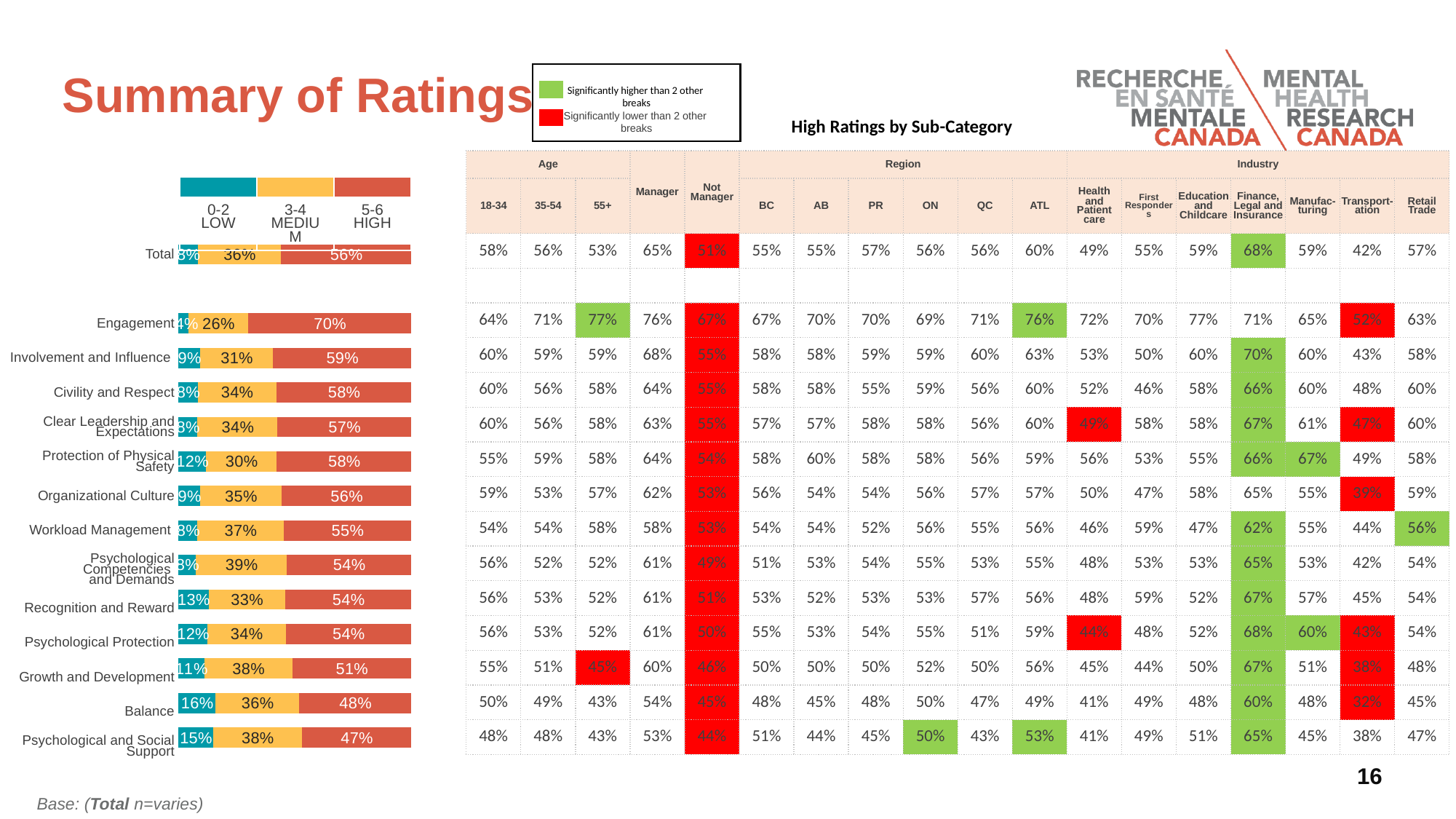

Significantly higher than 2 other
breaks
Significantly lower than 2 other
breaks

# Summary of Ratings
High Ratings by Sub-Category
| Age |  |  | Manager | Not Manager | Region |  |  |  |  |  | Industry |  |  |  |  |  |  |
| --- | --- | --- | --- | --- | --- | --- | --- | --- | --- | --- | --- | --- | --- | --- | --- | --- | --- |
| 18-34 | 35-54 | 55+ |  | Mngr | BC | AB | PR | ON | QC | ATL | Health and Patient care | First Responders | Education and Childcare | Finance, Legal and Insurance | Manufac-turing | Transport-ation | Retail Trade |
| 58% | 56% | 53% | 65% | 51% | 55% | 55% | 57% | 56% | 56% | 60% | 49% | 55% | 59% | 68% | 59% | 42% | 57% |
|  |  |  |  |  |  |  |  |  |  |  |  |  |  |  |  |  |  |
| 64% | 71% | 77% | 76% | 67% | 67% | 70% | 70% | 69% | 71% | 76% | 72% | 70% | 77% | 71% | 65% | 52% | 63% |
| 60% | 59% | 59% | 68% | 55% | 58% | 58% | 59% | 59% | 60% | 63% | 53% | 50% | 60% | 70% | 60% | 43% | 58% |
| 60% | 56% | 58% | 64% | 55% | 58% | 58% | 55% | 59% | 56% | 60% | 52% | 46% | 58% | 66% | 60% | 48% | 60% |
| 60% | 56% | 58% | 63% | 55% | 57% | 57% | 58% | 58% | 56% | 60% | 49% | 58% | 58% | 67% | 61% | 47% | 60% |
| 55% | 59% | 58% | 64% | 54% | 58% | 60% | 58% | 58% | 56% | 59% | 56% | 53% | 55% | 66% | 67% | 49% | 58% |
| 59% | 53% | 57% | 62% | 53% | 56% | 54% | 54% | 56% | 57% | 57% | 50% | 47% | 58% | 65% | 55% | 39% | 59% |
| 54% | 54% | 58% | 58% | 53% | 54% | 54% | 52% | 56% | 55% | 56% | 46% | 59% | 47% | 62% | 55% | 44% | 56% |
| 56% | 52% | 52% | 61% | 49% | 51% | 53% | 54% | 55% | 53% | 55% | 48% | 53% | 53% | 65% | 53% | 42% | 54% |
| 56% | 53% | 52% | 61% | 51% | 53% | 52% | 53% | 53% | 57% | 56% | 48% | 59% | 52% | 67% | 57% | 45% | 54% |
| 56% | 53% | 52% | 61% | 50% | 55% | 53% | 54% | 55% | 51% | 59% | 44% | 48% | 52% | 68% | 60% | 43% | 54% |
| 55% | 51% | 45% | 60% | 46% | 50% | 50% | 50% | 52% | 50% | 56% | 45% | 44% | 50% | 67% | 51% | 38% | 48% |
| 50% | 49% | 43% | 54% | 45% | 48% | 45% | 48% | 50% | 47% | 49% | 41% | 49% | 48% | 60% | 48% | 32% | 45% |
| 48% | 48% | 43% | 53% | 44% | 51% | 44% | 45% | 50% | 43% | 53% | 41% | 49% | 51% | 65% | 45% | 38% | 47% |

### Chart

| Category | 0 to 2 | 3 to 4 | 5 to 6 |
|---|---|---|---|
|  | None | None | None |
| Total | 0.08307233859133 | 0.3573923541411 | 0.5595353072676 |
|  | None | None | None |
| Engagement | 0.041137536022 | 0.2583488086077 | 0.7005136553703 |
| Involvement and Influence  | 0.09200896882833 | 0.314250641219 | 0.5937403899526 |
| Civility and Respect | 0.08163946524433 | 0.3397218854237 | 0.578638649332 |
| Clear Leadership and Expectations | 0.08061718319391 | 0.3446409657623 | 0.5747418510438 |
| Protection of Physical Safety | 0.1187278068625 | 0.3030808337753 | 0.5781913593621 |
| Organizational Culture | 0.09255748621632 | 0.3503420098127 | 0.557100503971 |
| Workload Management  | 0.08135058082318 | 0.3702672932819 | 0.5483821258949 |
| Psychological Competencies and Demands | 0.07502130877128 | 0.3899400665556 | 0.5350386246731 |
| Recognition and Reward | 0.1283593404939 | 0.3304295186366 | 0.5412111408696 |
| Psychological Protection | 0.1237906601721 | 0.3360242676833 | 0.5401850721447 |
| Growth and Development | 0.1105307923589 | 0.3778782776381 | 0.511590930003 |
| Balance | 0.1588265383772 | 0.3600241379697 | 0.4811493236531 |
| Psychological and Social Support | 0.1480524789081 | 0.3830469331873 | 0.4689005879046 |
| ​ | ​ | ​ |
| --- | --- | --- |
| 0-2​ Low​ | 3-4​ Medium​ | 5-6​ High​ |
| Total | ​ |
| --- | --- |
|  | ​ |
| Engagement | ​ |
| Involvement and Influence | ​ |
| Civility and Respect |  |
| Clear Leadership and Expectations |  |
| Protection of Physical Safety |  |
| Organizational Culture |  |
| Workload Management |  |
| Psychological Competencies and Demands |  |
| Recognition and Reward |  |
| Psychological Protection |  |
| Growth and Development |  |
| Balance |  |
| Psychological and Social Support |  |
Base: (Total n=varies)